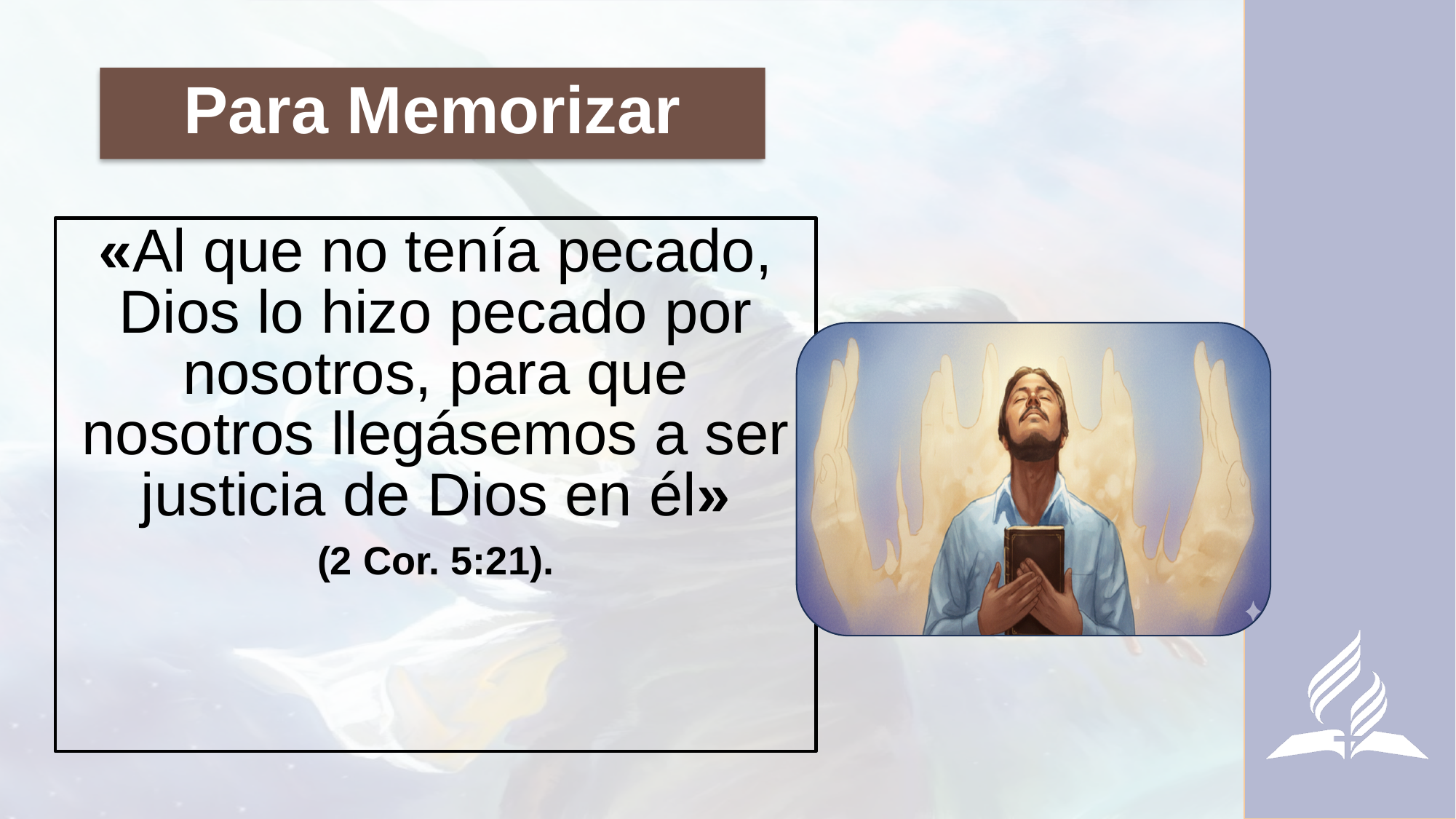

# Para Memorizar
«Al que no tenía pecado, Dios lo hizo pecado por nosotros, para que nosotros llegásemos a ser justicia de Dios en él»
(2 Cor. 5:21).